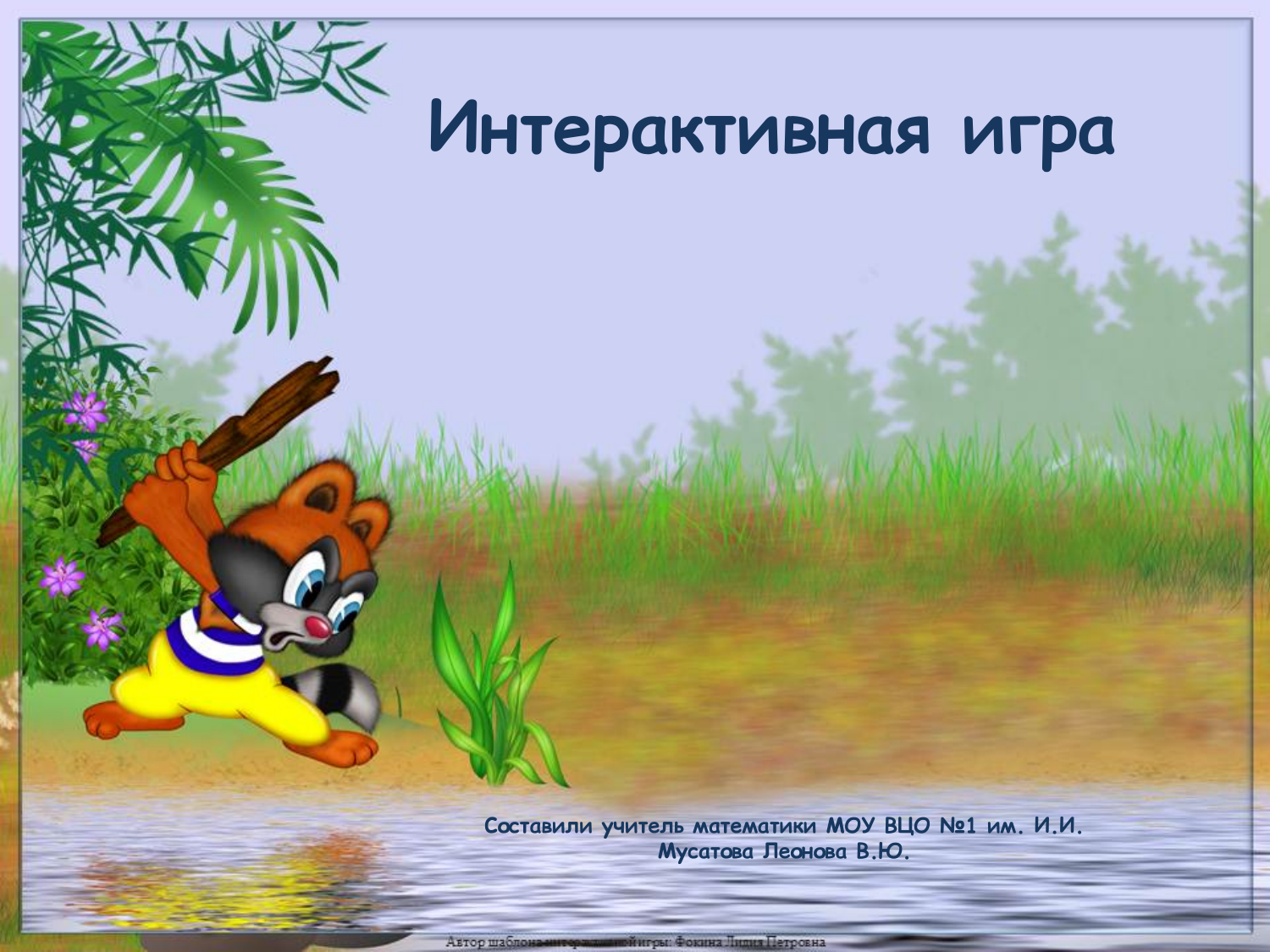

Интерактивная игра
Составили учитель математики МОУ ВЦО №1 им. И.И. Мусатова Леонова В.Ю.